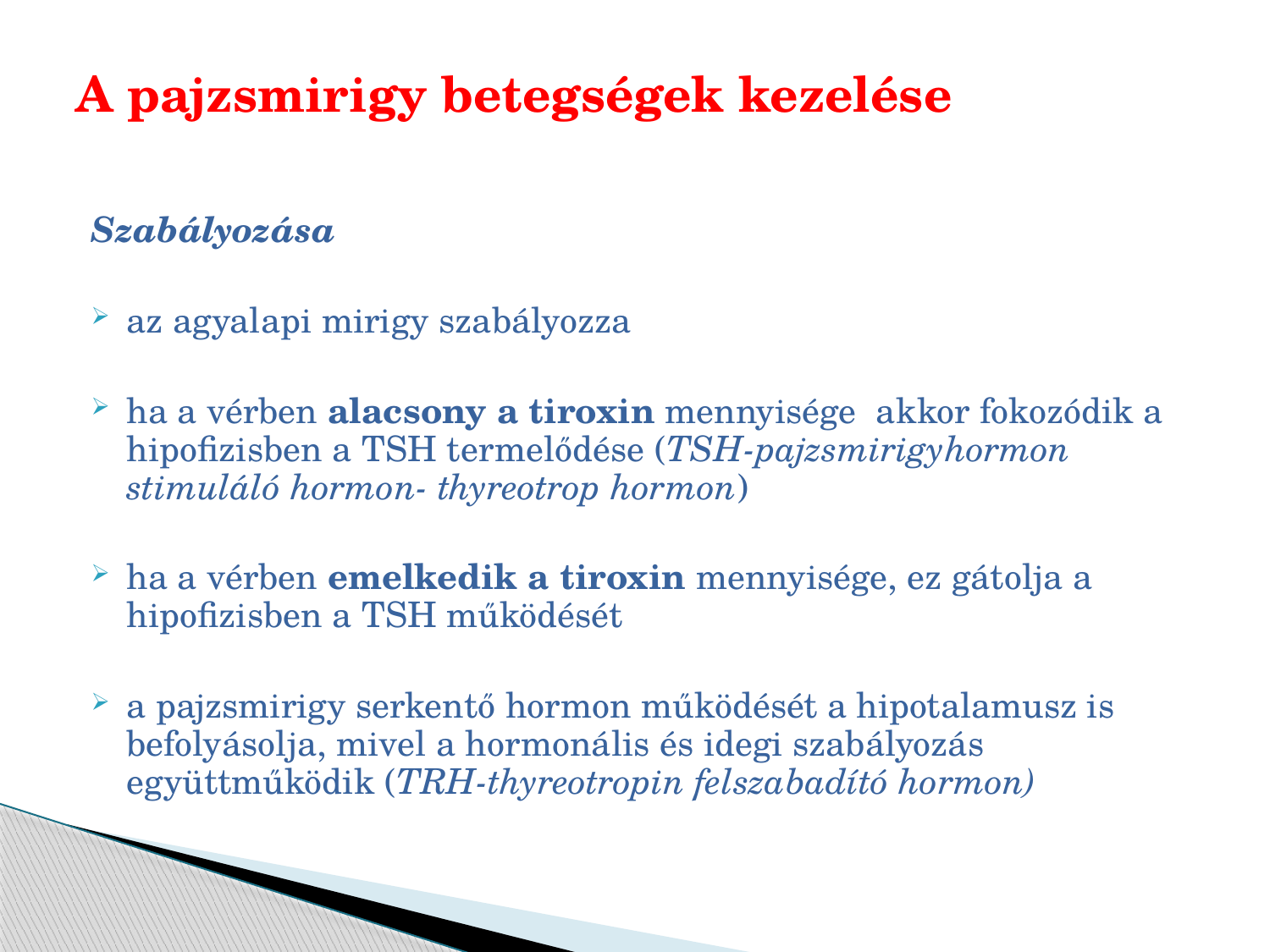

# A pajzsmirigy betegségek kezelése
Szabályozása

az agyalapi mirigy szabályozza

ha a vérben alacsony a tiroxin mennyisége  akkor fokozódik a hipofizisben a TSH termelődése (TSH-pajzsmirigyhormon stimuláló hormon- thyreotrop hormon)

ha a vérben emelkedik a tiroxin mennyisége, ez gátolja a hipofizisben a TSH működését

a pajzsmirigy serkentő hormon működését a hipotalamusz is befolyásolja, mivel a hormonális és idegi szabályozás együttműködik (TRH-thyreotropin felszabadító hormon)